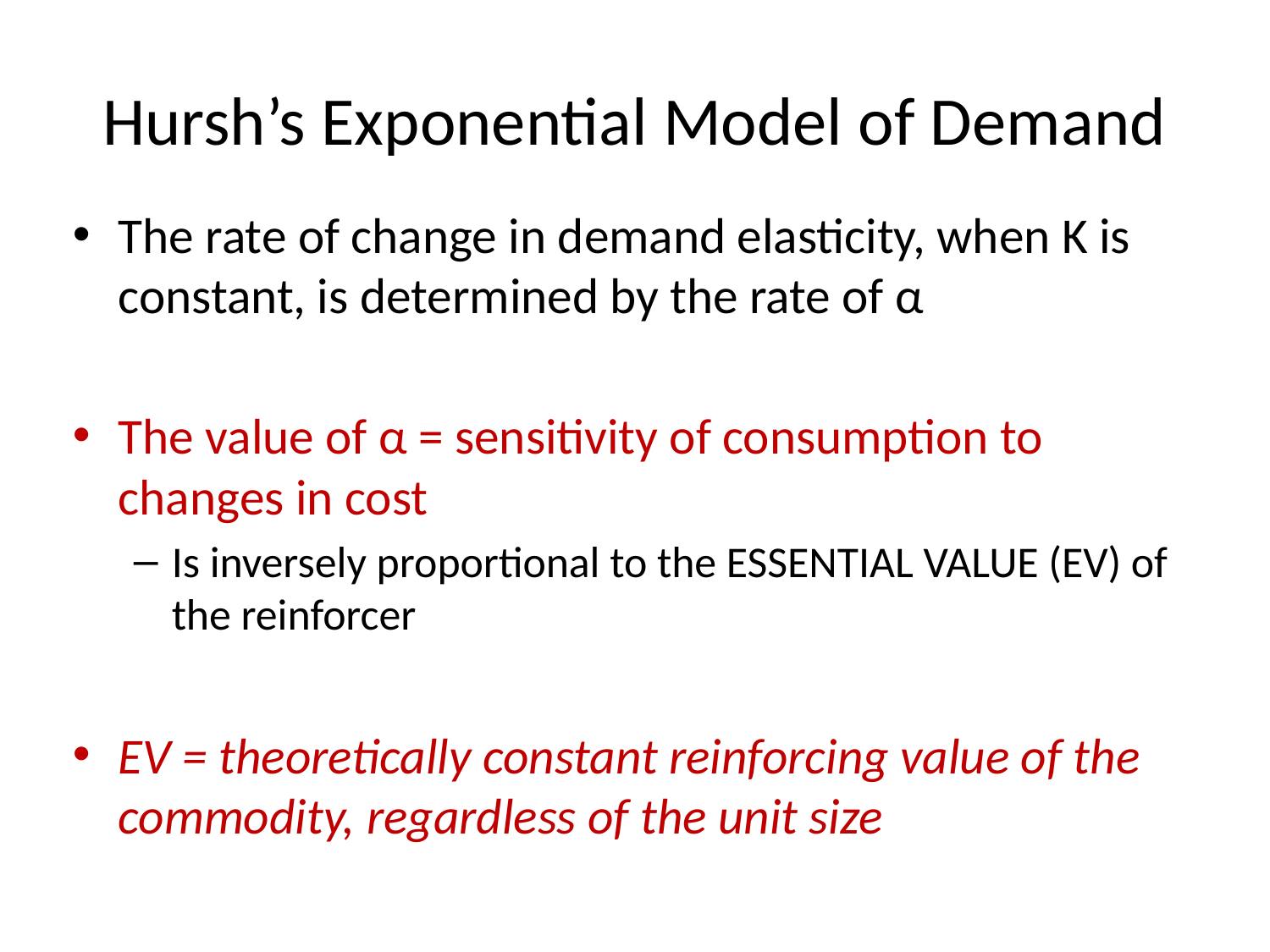

# Hursh’s Exponential Model of Demand
The rate of change in demand elasticity, when K is constant, is determined by the rate of α

The value of α = sensitivity of consumption to changes in cost
Is inversely proportional to the ESSENTIAL VALUE (EV) of the reinforcer

EV = theoretically constant reinforcing value of the commodity, regardless of the unit size